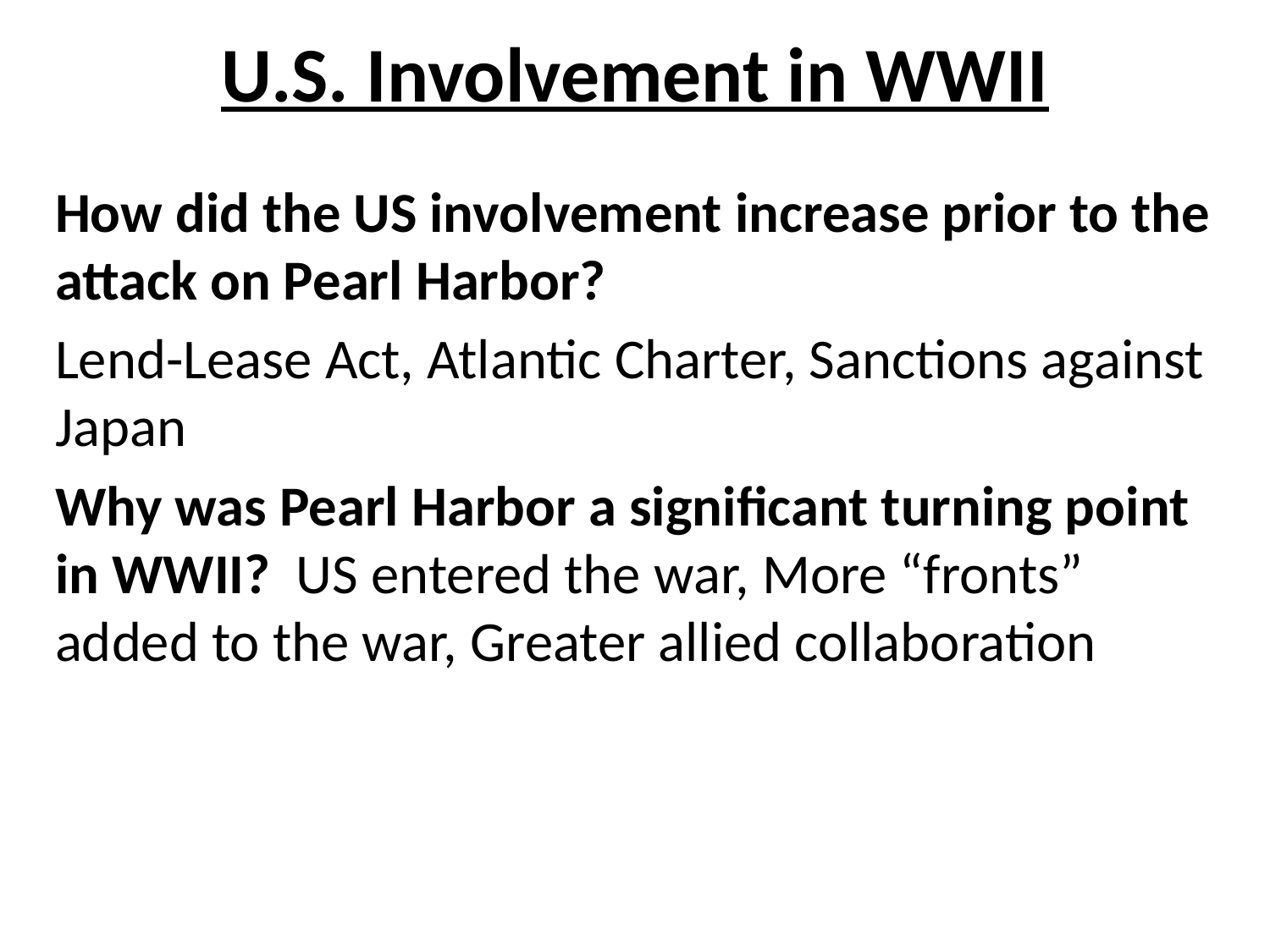

# U.S. Involvement in WWII
How did the US involvement increase prior to the attack on Pearl Harbor?
Lend-Lease Act, Atlantic Charter, Sanctions against Japan
Why was Pearl Harbor a significant turning point in WWII?  US entered the war, More “fronts” added to the war, Greater allied collaboration